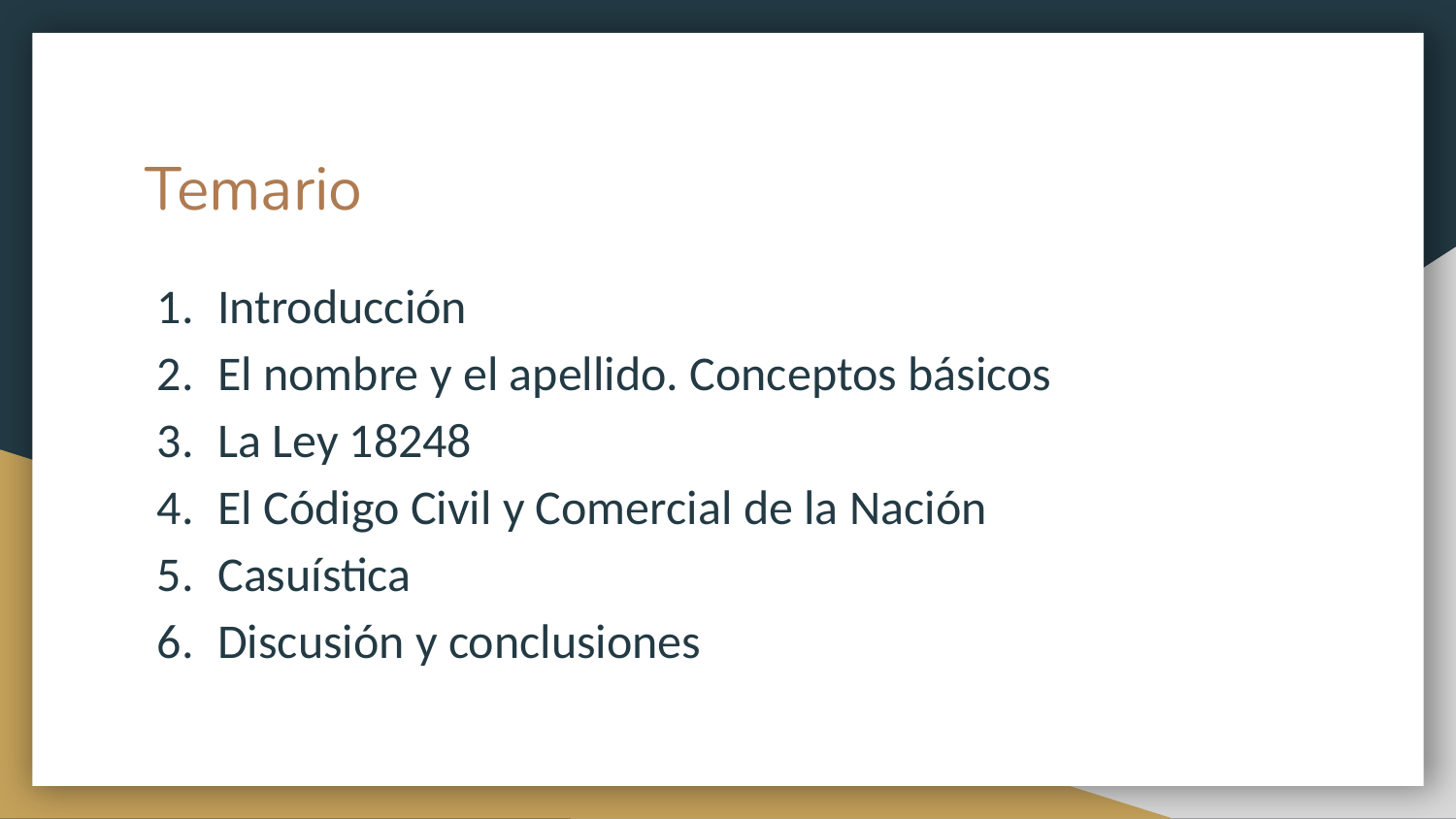

# Temario
Introducción
El nombre y el apellido. Conceptos básicos
La Ley 18248
El Código Civil y Comercial de la Nación
Casuística
Discusión y conclusiones